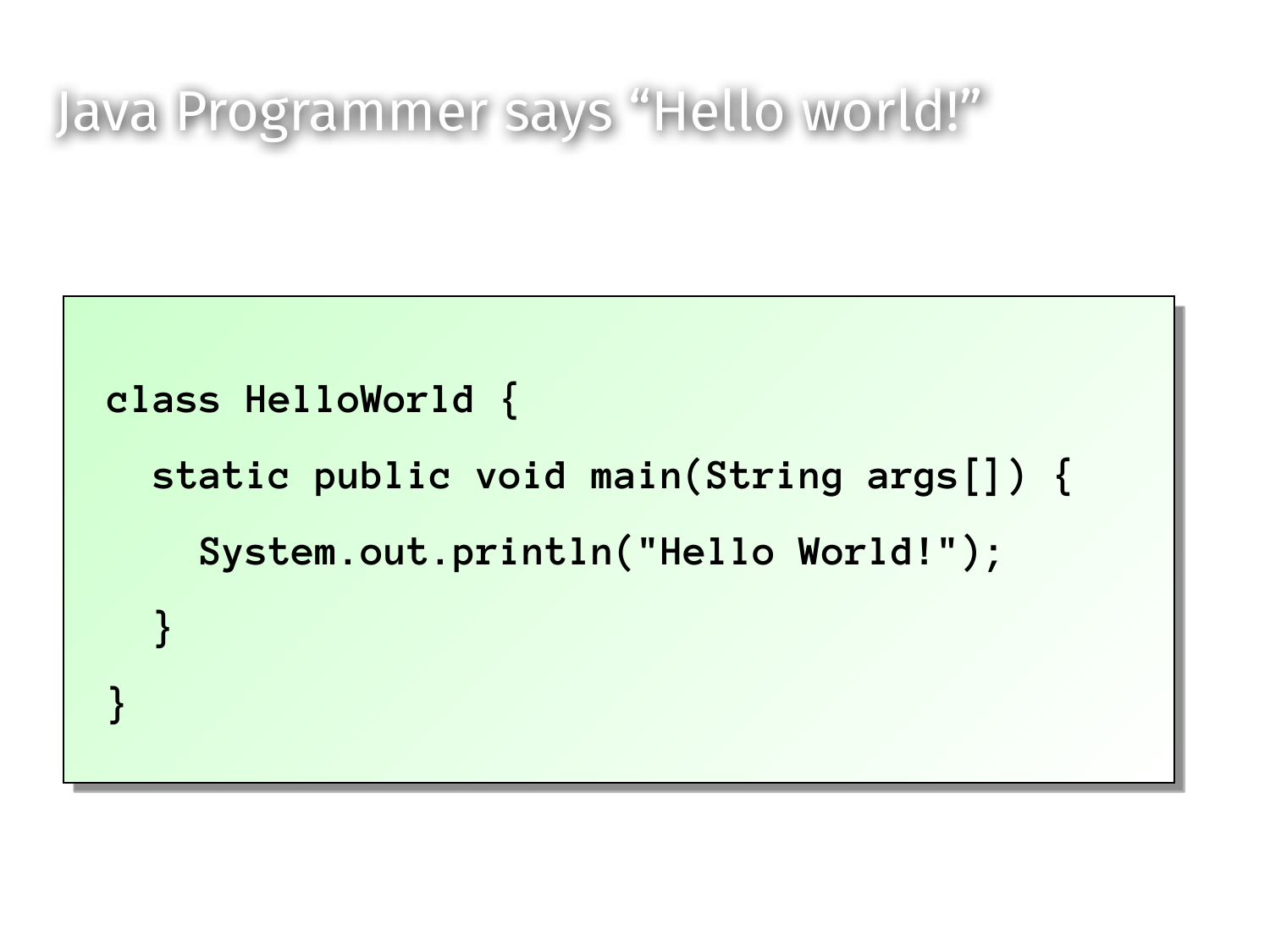

# Java Programmer says “Hello world!”

class HelloWorld {
  static public void main(String args[]) {
    System.out.println("Hello World!");
  }
}